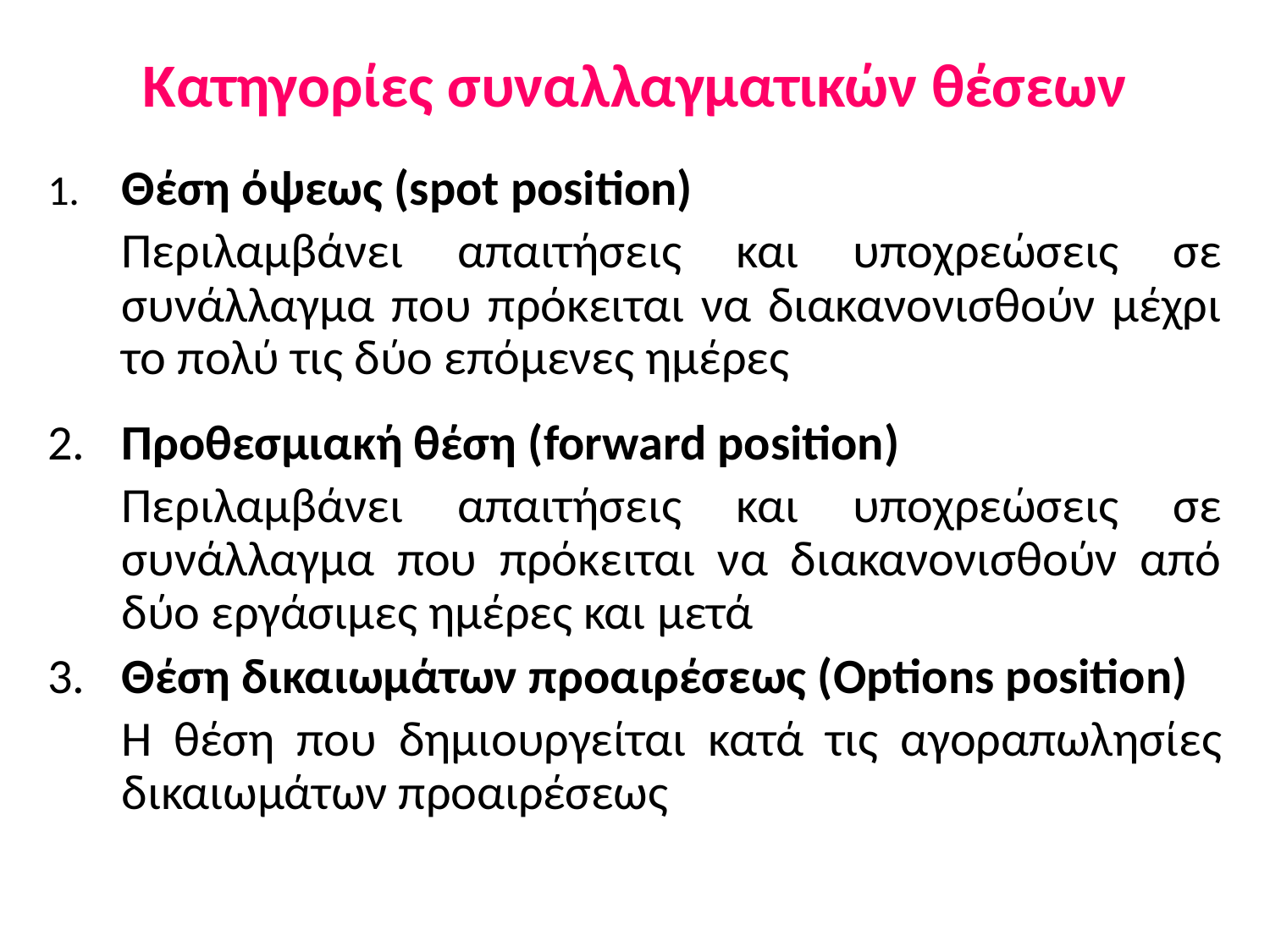

# Κατηγορίες συναλλαγματικών θέσεων
1.	Θέση όψεως (spot position)
	Περιλαμβάνει απαιτήσεις και υποχρεώσεις σε συνάλλαγμα που πρόκειται να διακανονισθούν μέχρι το πολύ τις δύο επόμενες ημέρες
2.	Προθεσμιακή θέση (forward position)
	Περιλαμβάνει απαιτήσεις και υποχρεώσεις σε συνάλλαγμα που πρόκειται να διακανονισθούν από δύο εργάσιμες ημέρες και μετά
3.	Θέση δικαιωμάτων προαιρέσεως (Options position)
	Η θέση που δημιουργείται κατά τις αγοραπωλησίες δικαιωμάτων προαιρέσεως